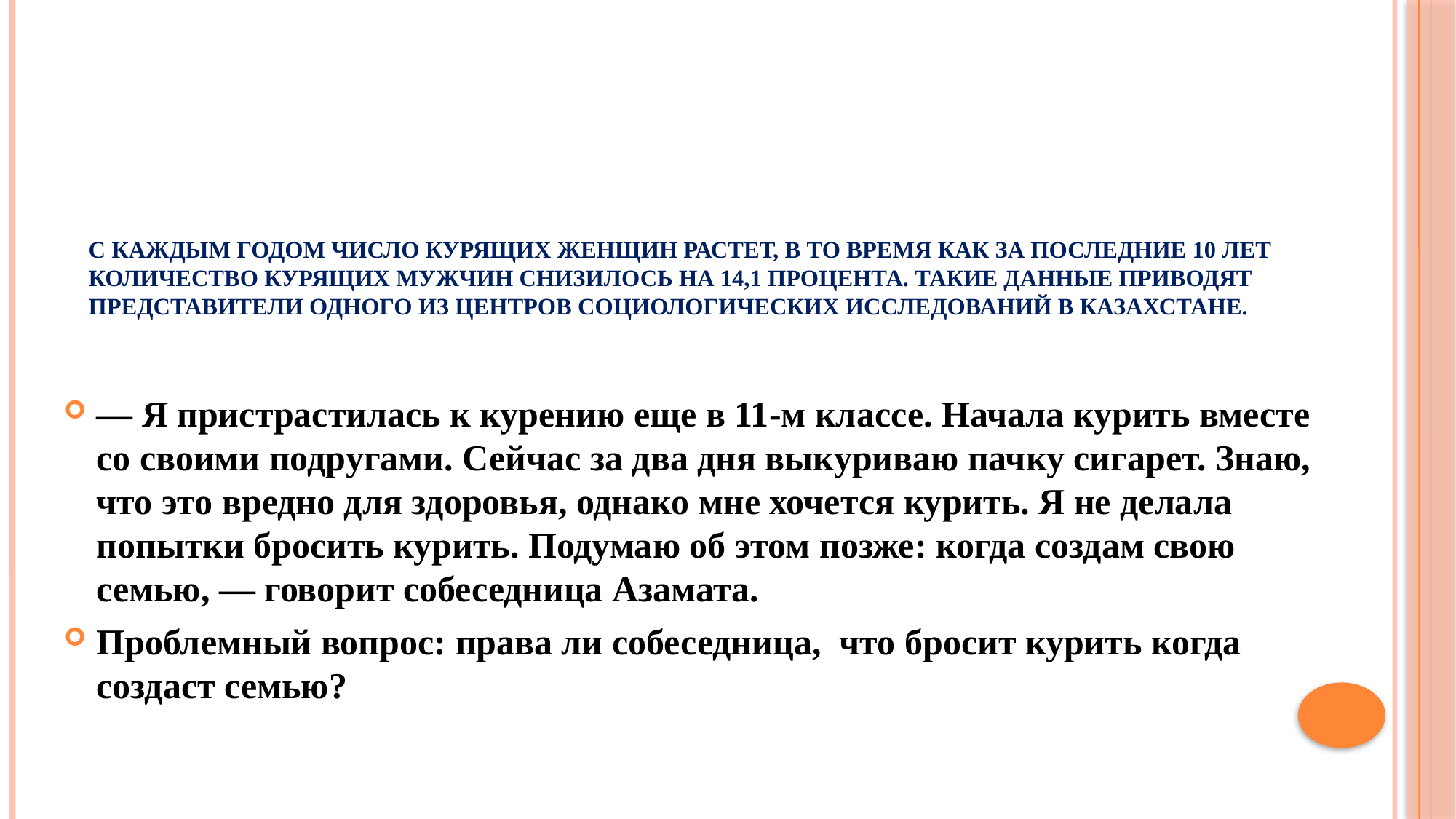

# С каждым годом число курящих женщин растет, в то время как за последние 10 лет количество курящих мужчин снизилось на 14,1 процента. Такие данные приводят представители одного из центров социологических исследований в Казахстане.
— Я пристрастилась к курению еще в 11-м классе. Начала курить вместе со своими подругами. Сейчас за два дня выкуриваю пачку сигарет. Знаю, что это вредно для здоровья, однако мне хочется курить. Я не делала попытки бросить курить. Подумаю об этом позже: когда создам свою семью, — говорит собеседница Азамата.
Проблемный вопрос: права ли собеседница,  что бросит курить когда создаст семью?